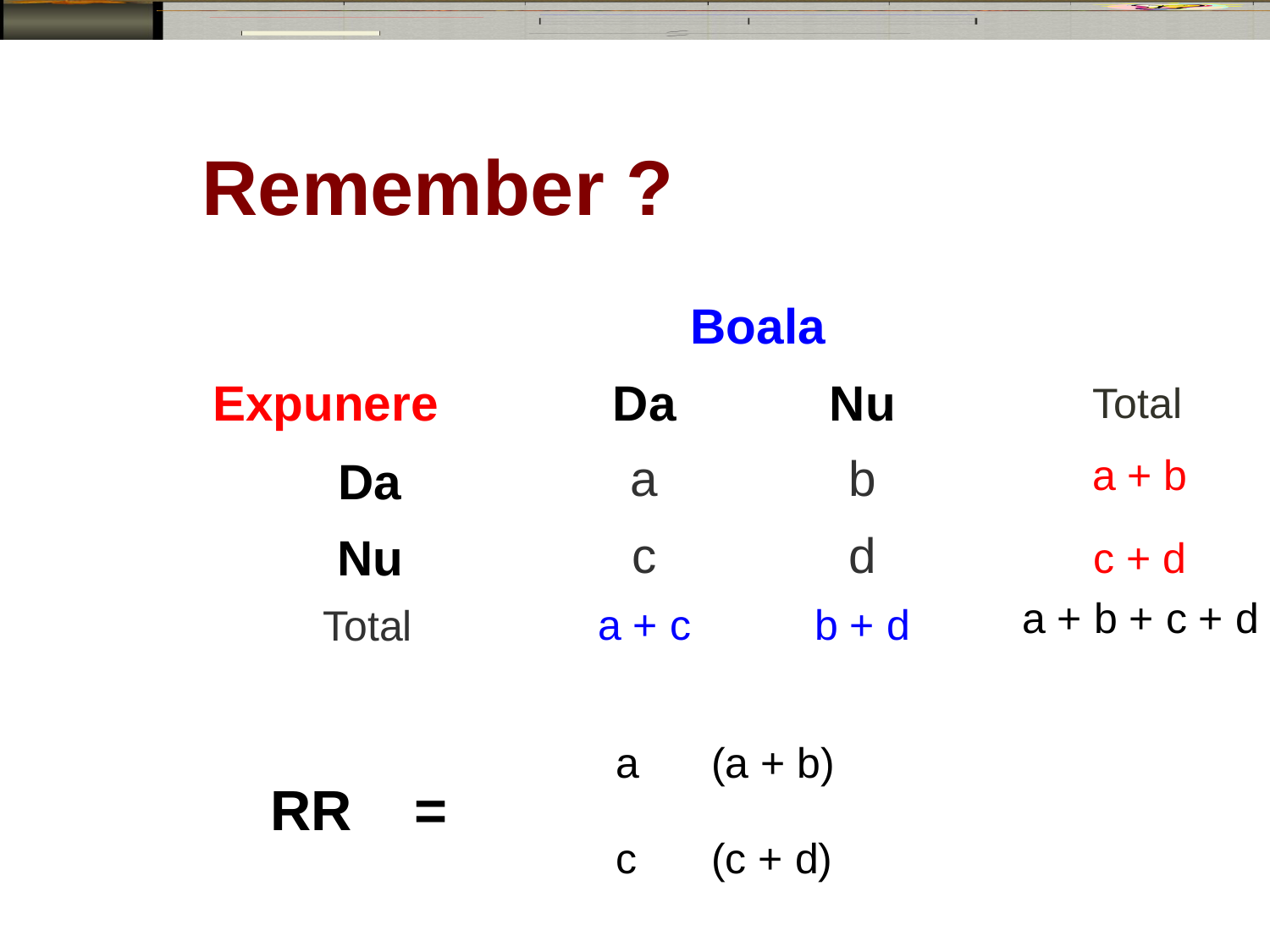

Remember ?
Boala
Expunere
Da
Da
Nu
b
Total
a + b
a
Nu
Total
c
a + c
d
b + d
c + d
a + b + c + d
a (a + b)
c (c + d)
RR =